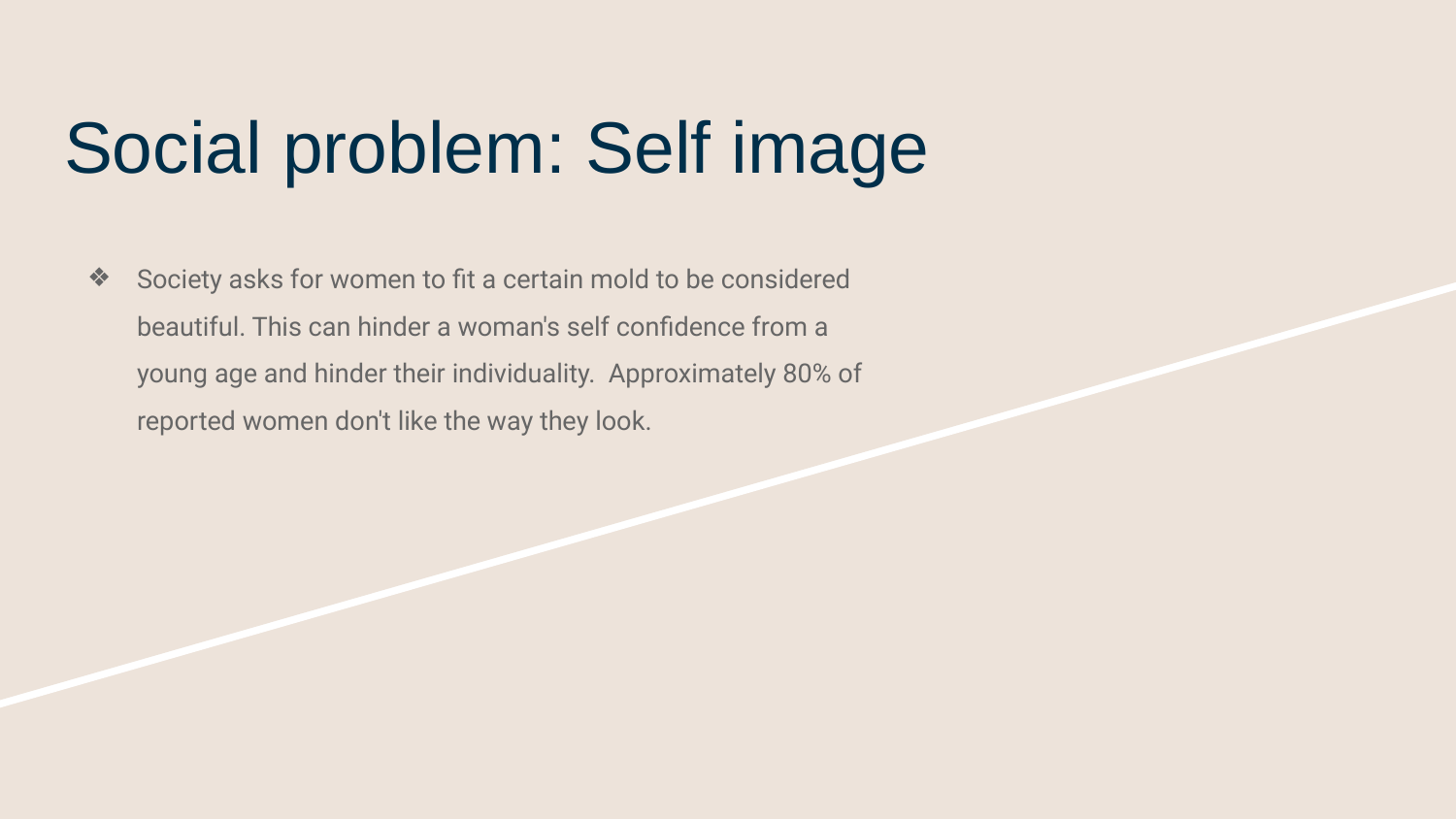

# Social problem: Self image
Society asks for women to fit a certain mold to be considered beautiful. This can hinder a woman's self confidence from a young age and hinder their individuality.  Approximately 80% of reported women don't like the way they look.